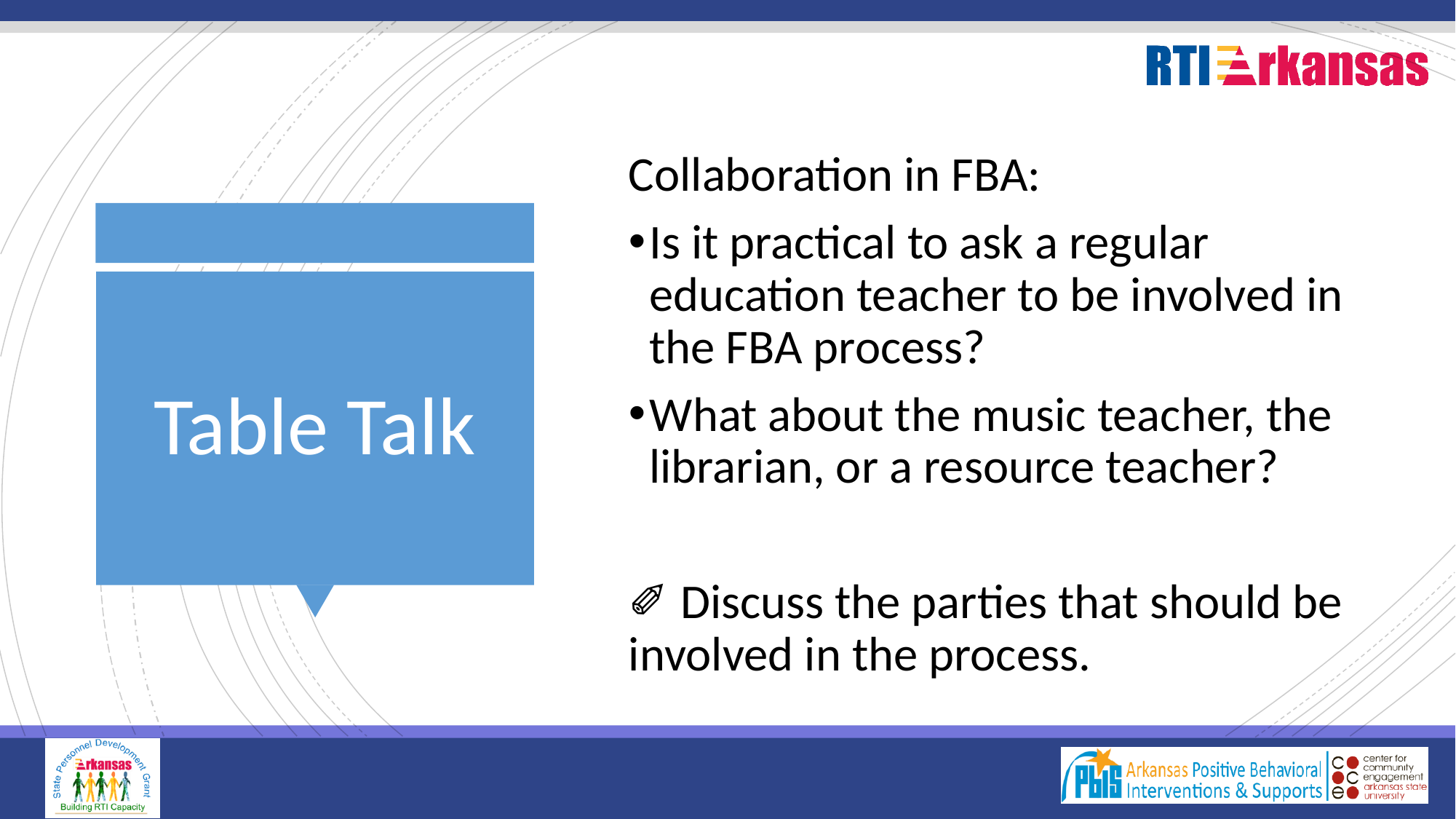

Collaboration in FBA:
Is it practical to ask a regular education teacher to be involved in the FBA process?
What about the music teacher, the librarian, or a resource teacher?

✐ Discuss the parties that should be involved in the process.
# Table Talk